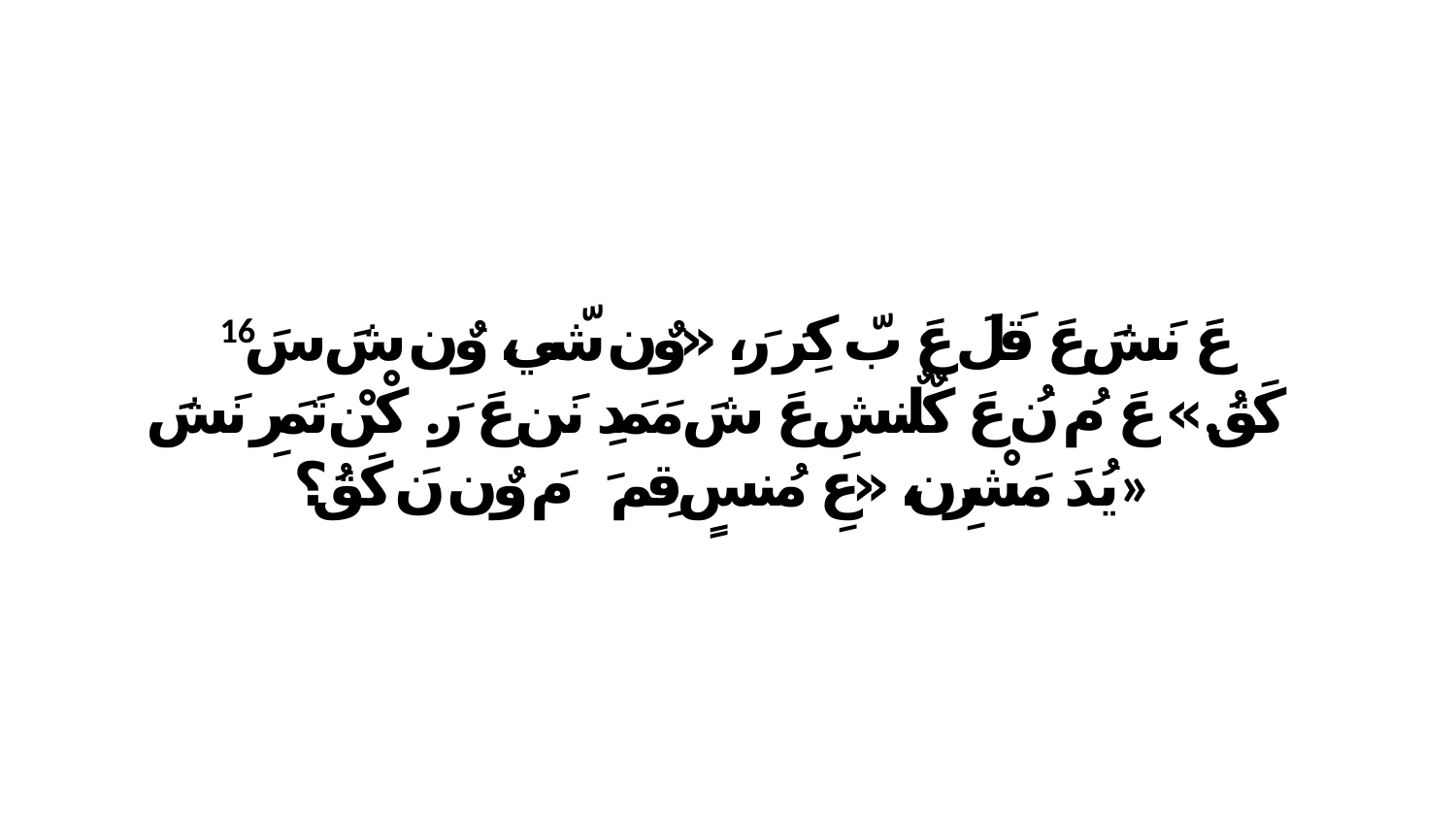

16 عَ نَشَ عَ قَلَ عَ بّ كِرَ رَ، «وٌن شّي، وٌن شَ سَ كَقُ.» عَ مُ نُ عَ كٌلٌنشِ عَ شَ مَمَدِ نَن عَ رَ. كْنْ تَمَرِ نَشَ يُدَ مَشْرِن، «عِ مُنسٍ قِمَ ﭑ مَ وٌن نَ كَقُ؟»